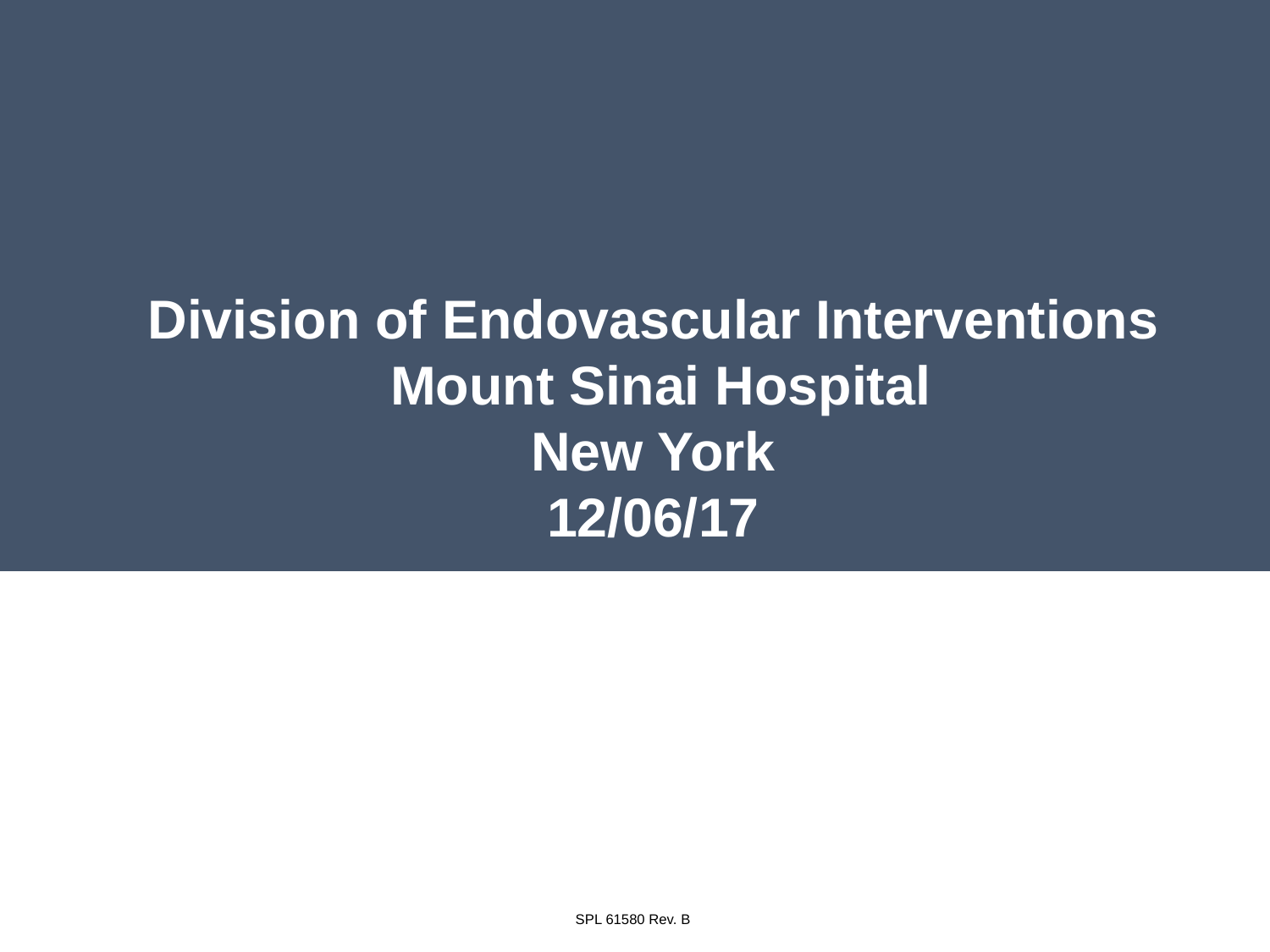

Division of Endovascular Interventions
 Mount Sinai Hospital
New York
12/06/17